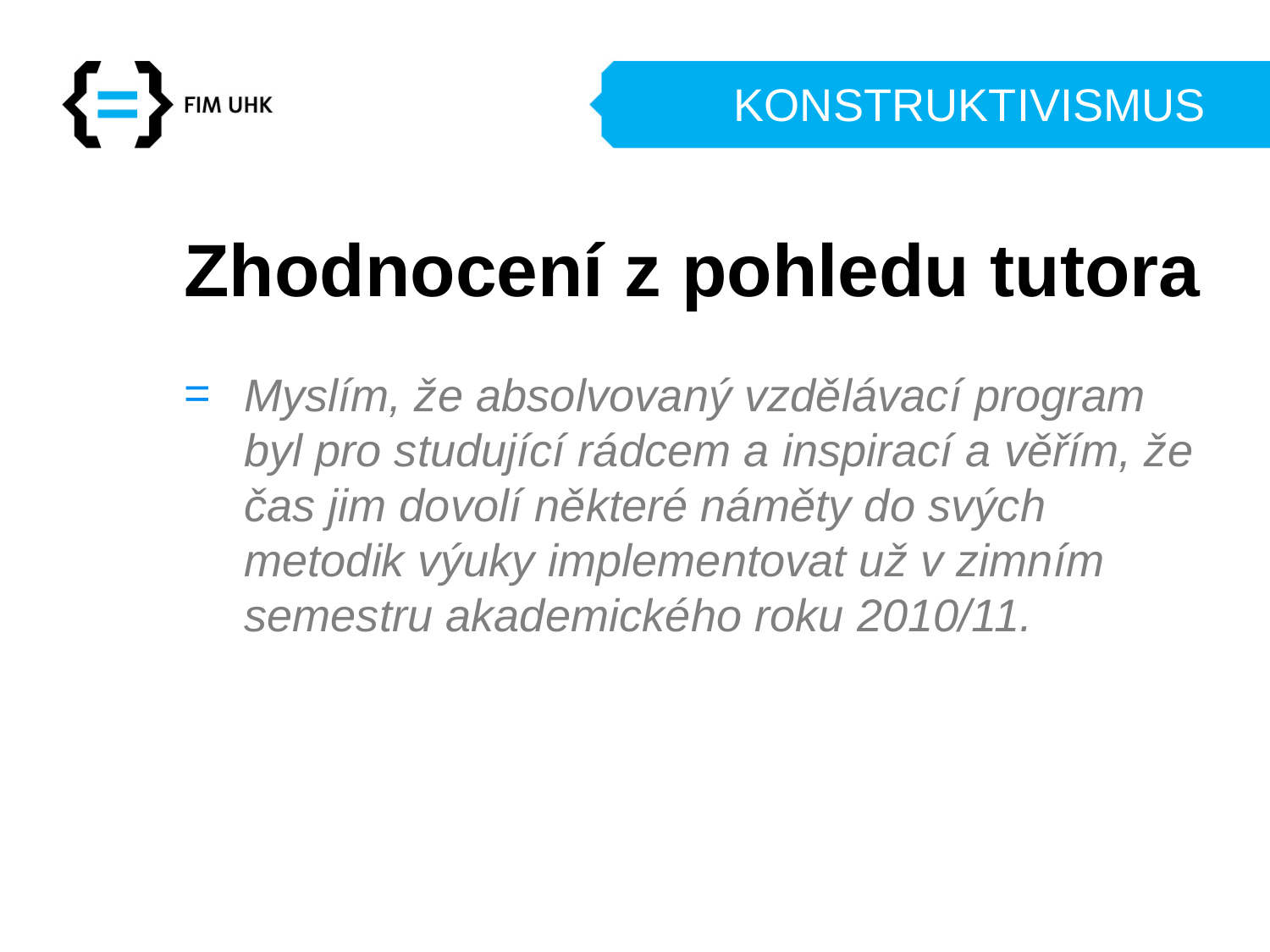

# KONSTRUKTIVISMUS
Zhodnocení z pohledu tutora

Myslím, že absolvovaný vzdělávací program byl pro studující rádcem a inspirací a věřím, že čas jim dovolí některé náměty do svých metodik výuky implementovat už v zimním semestru akademického roku 2010/11.